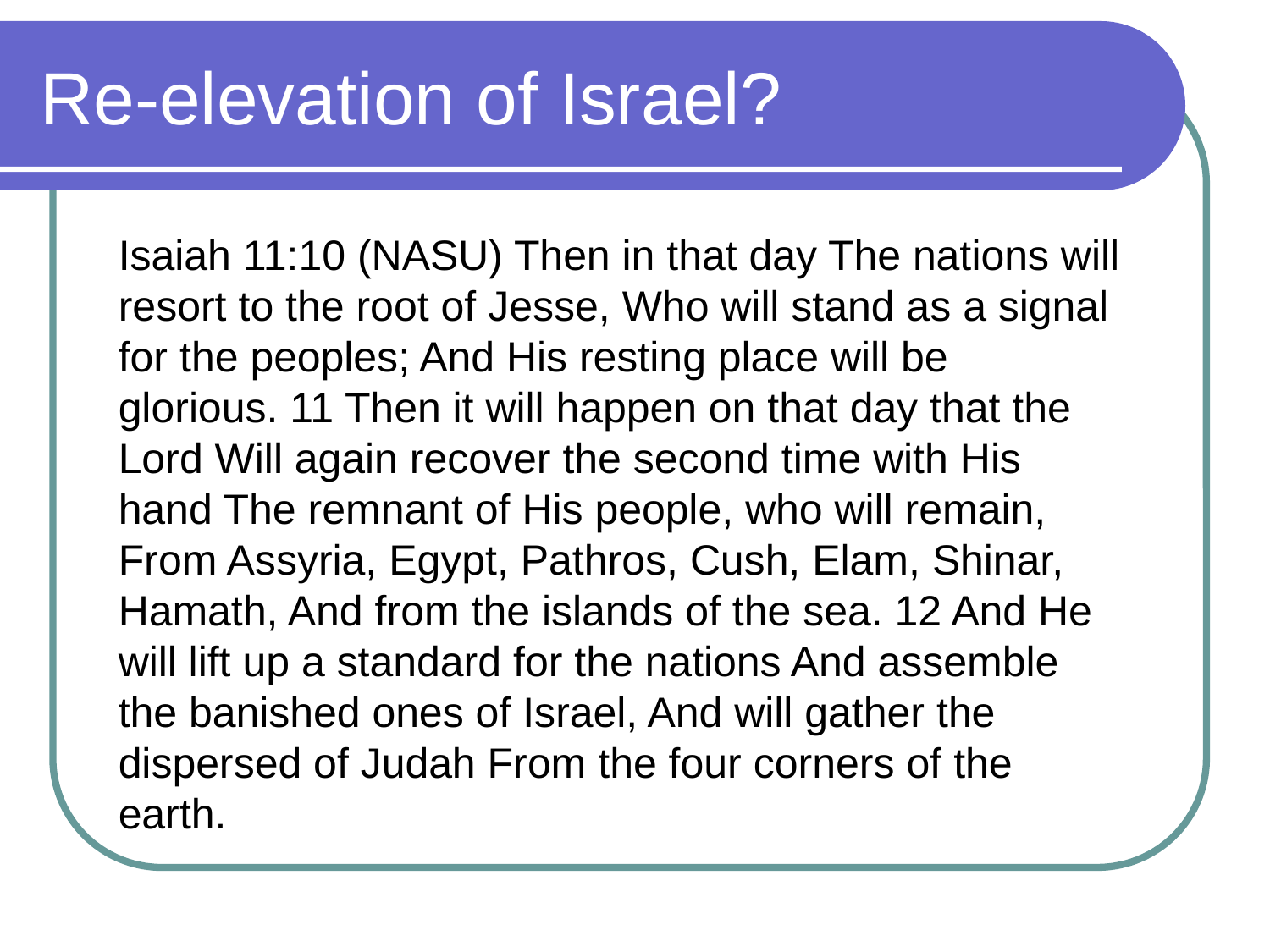

# Re-elevation of Israel?
Isaiah 11:10 (NASU) Then in that day The nations will resort to the root of Jesse, Who will stand as a signal for the peoples; And His resting place will be glorious. 11 Then it will happen on that day that the Lord Will again recover the second time with His hand The remnant of His people, who will remain, From Assyria, Egypt, Pathros, Cush, Elam, Shinar, Hamath, And from the islands of the sea. 12 And He will lift up a standard for the nations And assemble the banished ones of Israel, And will gather the dispersed of Judah From the four corners of the earth.